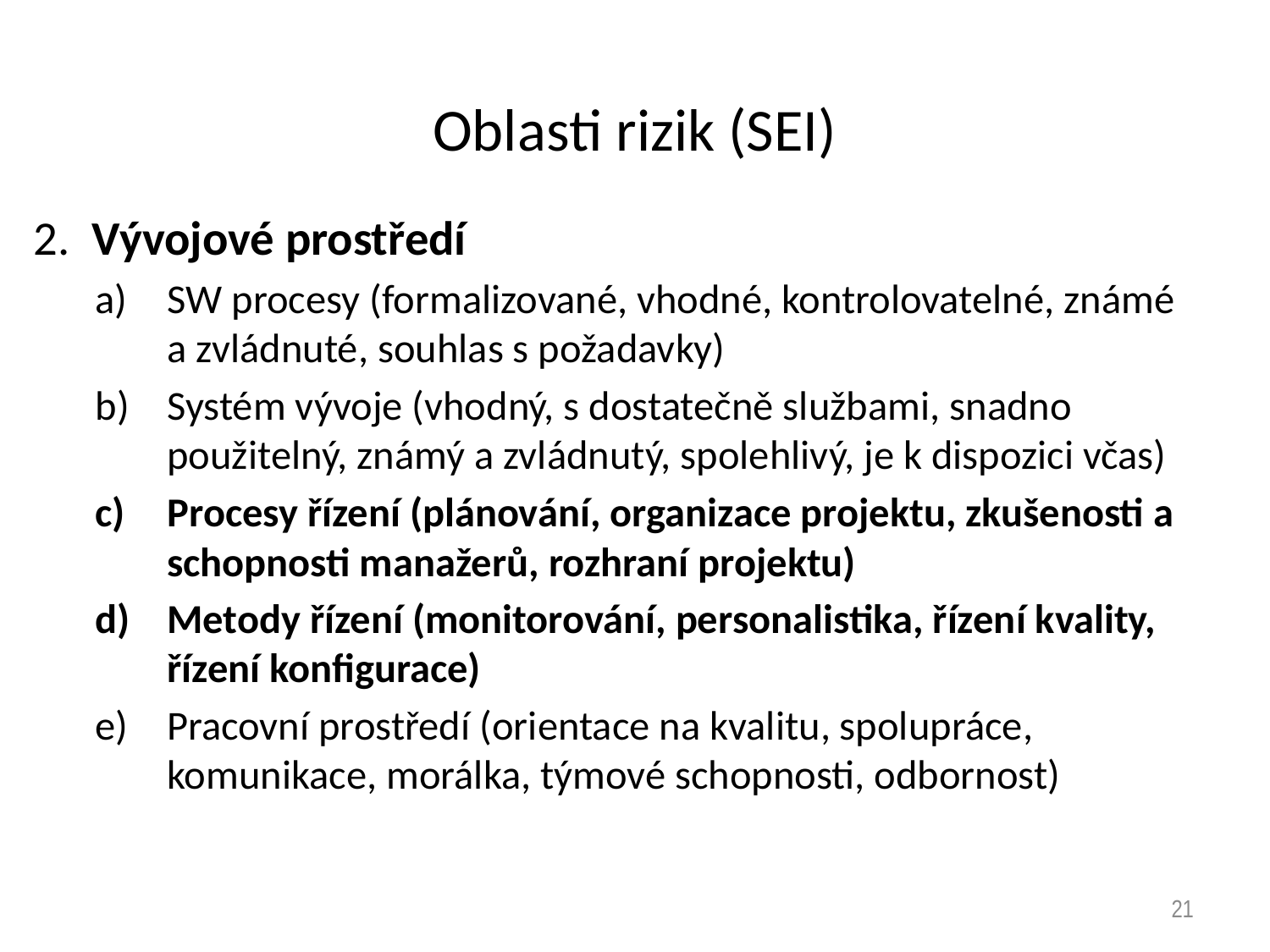

# Oblasti rizik (SEI)
2.  Vývojové prostředí
SW procesy (formalizované, vhodné, kontrolovatelné, známé a zvládnuté, souhlas s požadavky)
Systém vývoje (vhodný, s dostatečně službami, snadno použitelný, známý a zvládnutý, spolehlivý, je k dispozici včas)
Procesy řízení (plánování, organizace projektu, zkušenosti a schopnosti manažerů, rozhraní projektu)
Metody řízení (monitorování, personalistika, řízení kvality, řízení konfigurace)
Pracovní prostředí (orientace na kvalitu, spolupráce, komunikace, morálka, týmové schopnosti, odbornost)
21